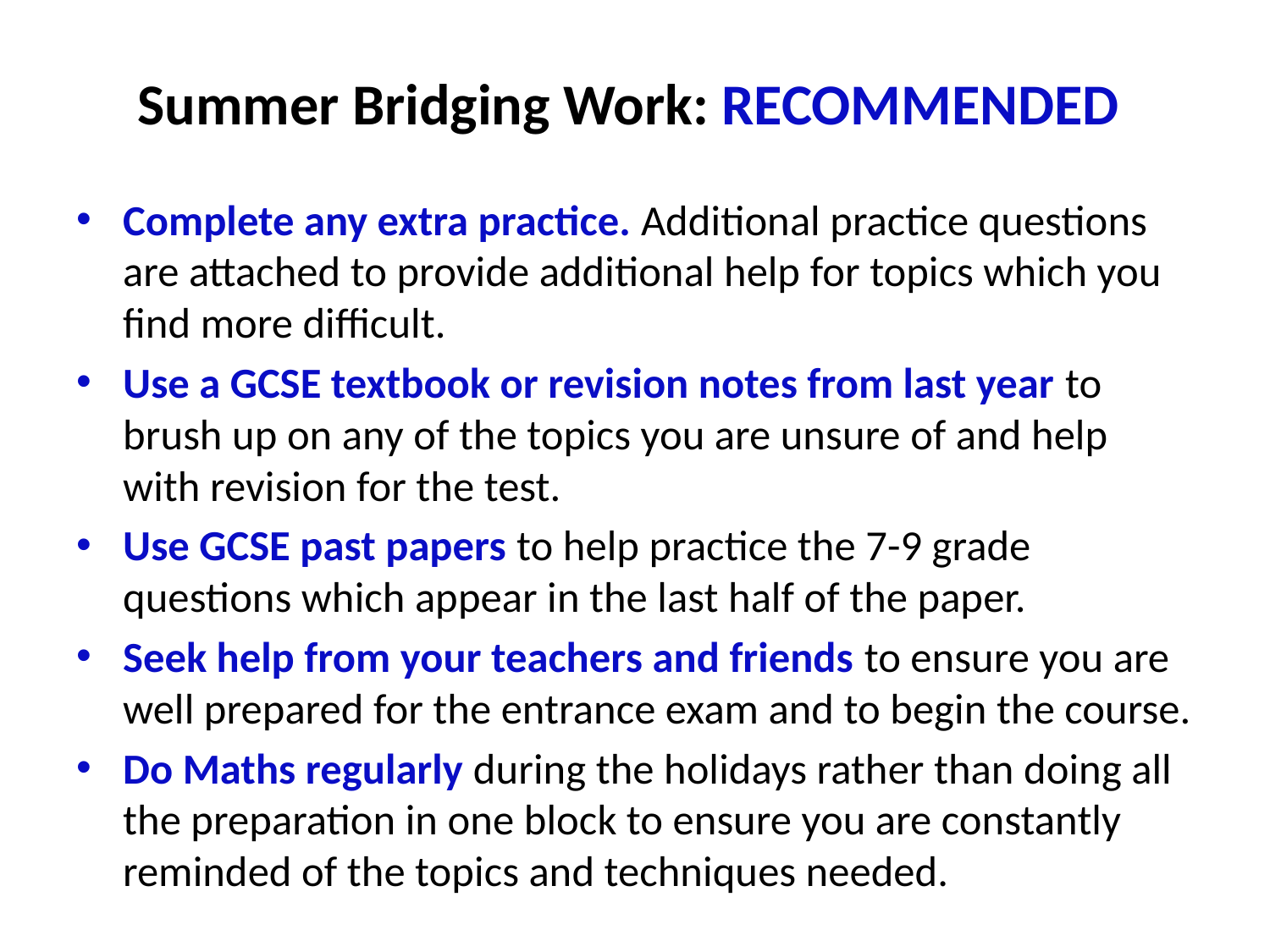

# Summer Bridging Work: RECOMMENDED
Complete any extra practice. Additional practice questions are attached to provide additional help for topics which you find more difficult.
Use a GCSE textbook or revision notes from last year to brush up on any of the topics you are unsure of and help with revision for the test.
Use GCSE past papers to help practice the 7-9 grade questions which appear in the last half of the paper.
Seek help from your teachers and friends to ensure you are well prepared for the entrance exam and to begin the course.
Do Maths regularly during the holidays rather than doing all the preparation in one block to ensure you are constantly reminded of the topics and techniques needed.